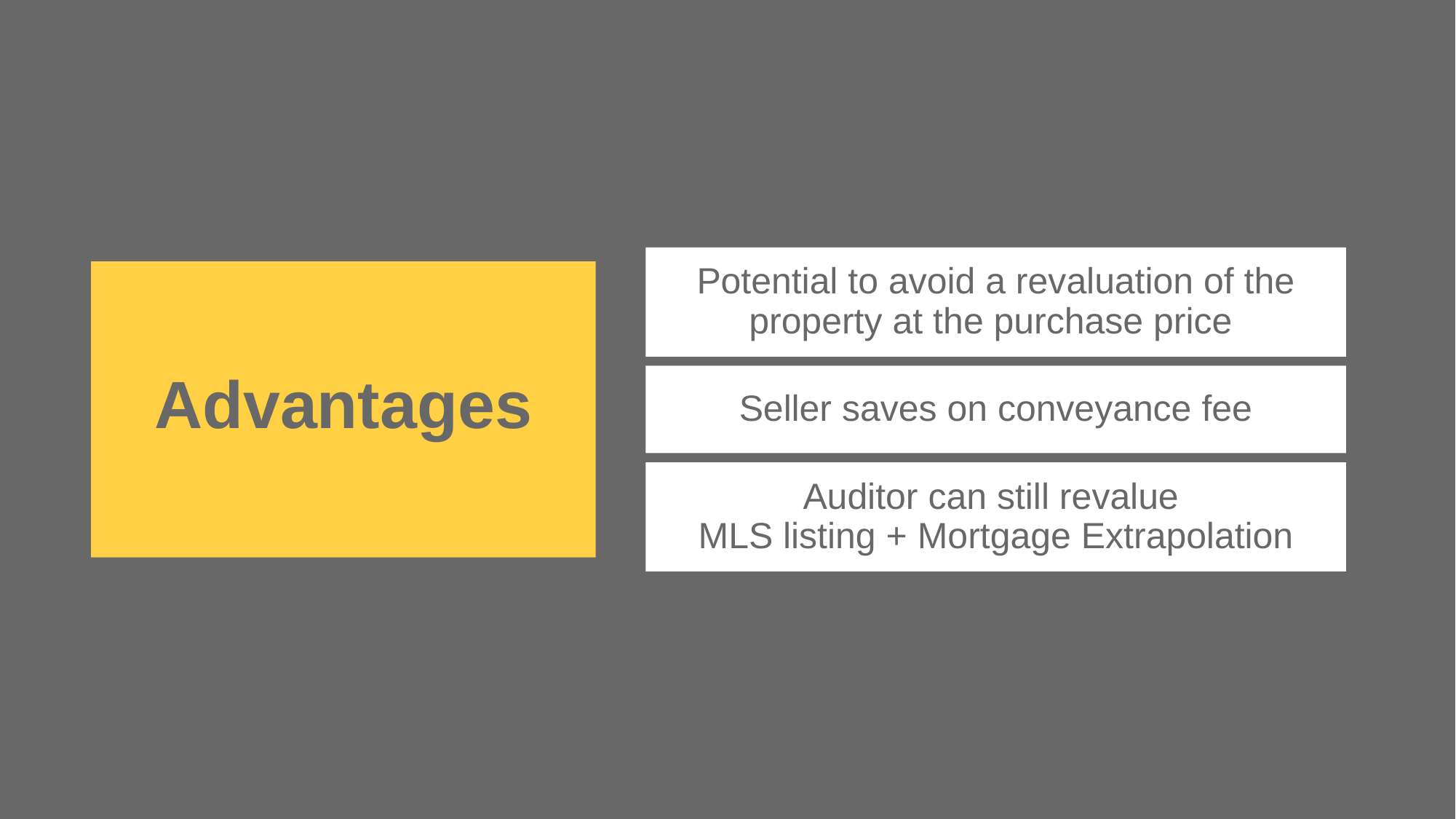

Potential to avoid a revaluation of the property at the purchase price
Seller saves on conveyance fee
Auditor can still revalue
MLS listing + Mortgage Extrapolation
Advantages